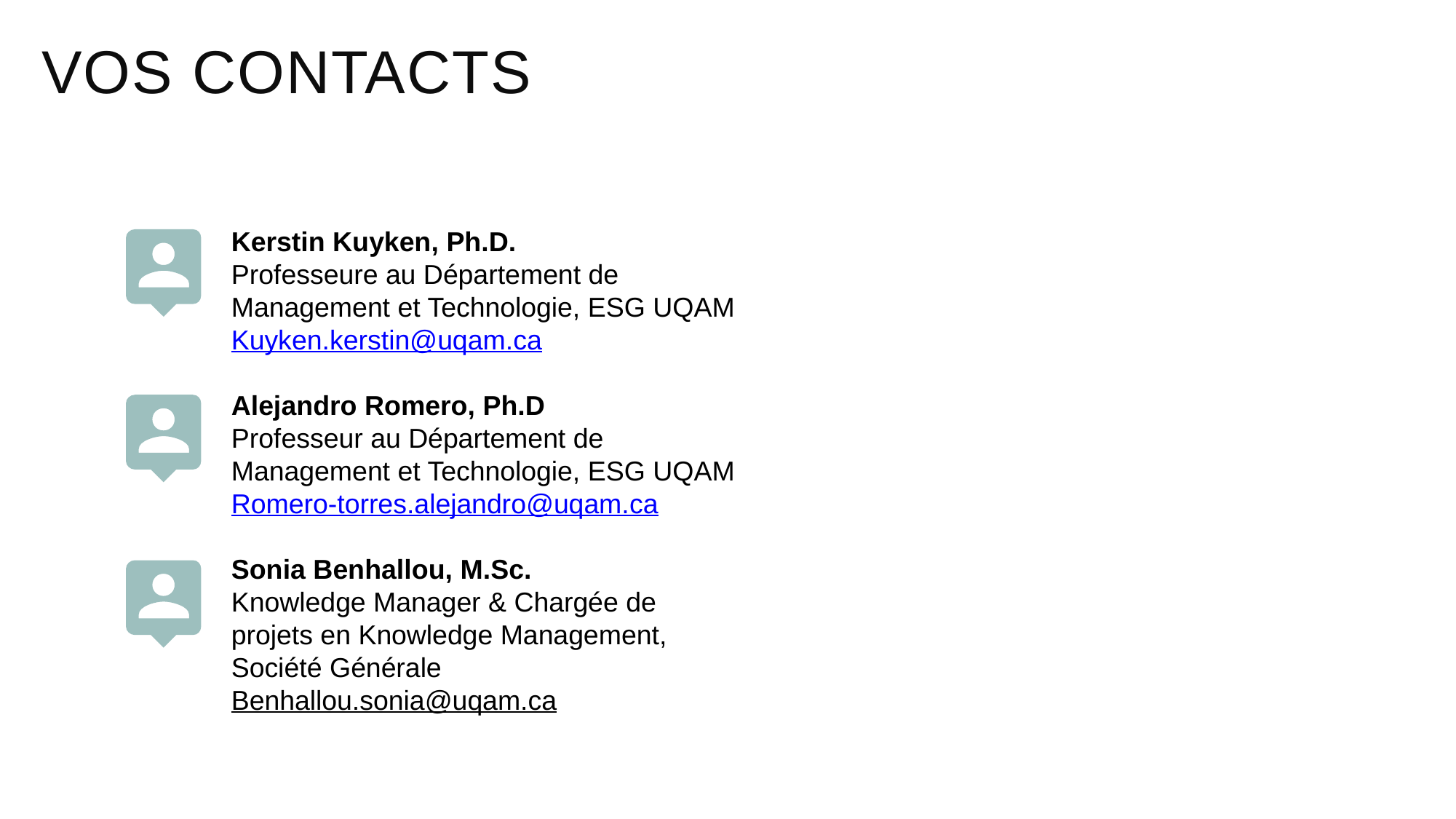

VOS CONTACTS

Kerstin Kuyken, Ph.D.
Professeure au Département de Management et Technologie, ESG UQAM
Kuyken.kerstin@uqam.ca

Alejandro Romero, Ph.D
Professeur au Département de Management et Technologie, ESG UQAM
Romero-torres.alejandro@uqam.ca

Sonia Benhallou, M.Sc.
Knowledge Manager & Chargée de projets en Knowledge Management, Société Générale
Benhallou.sonia@uqam.ca